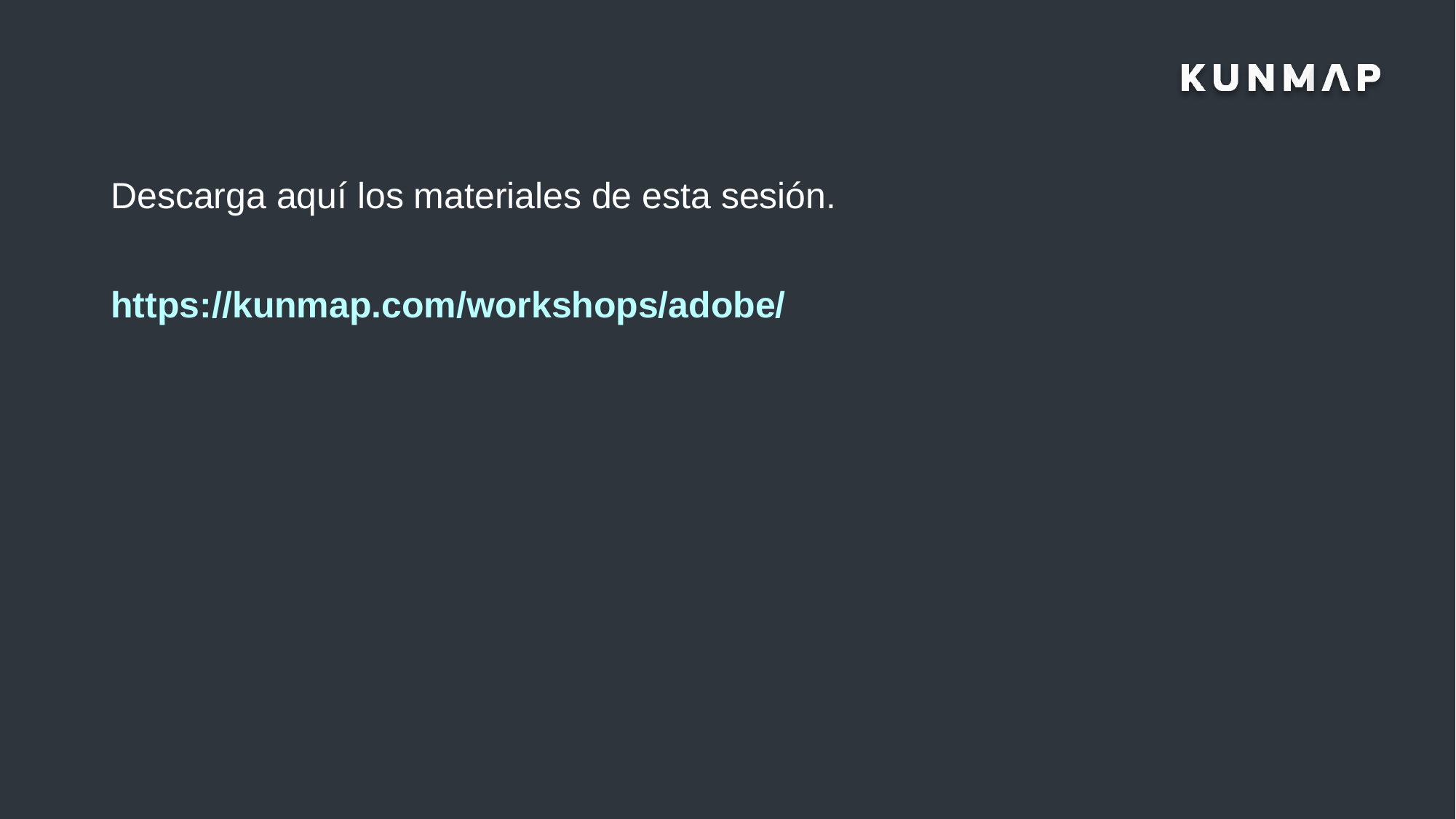

Descarga aquí los materiales de esta sesión.

https://kunmap.com/workshops/adobe/